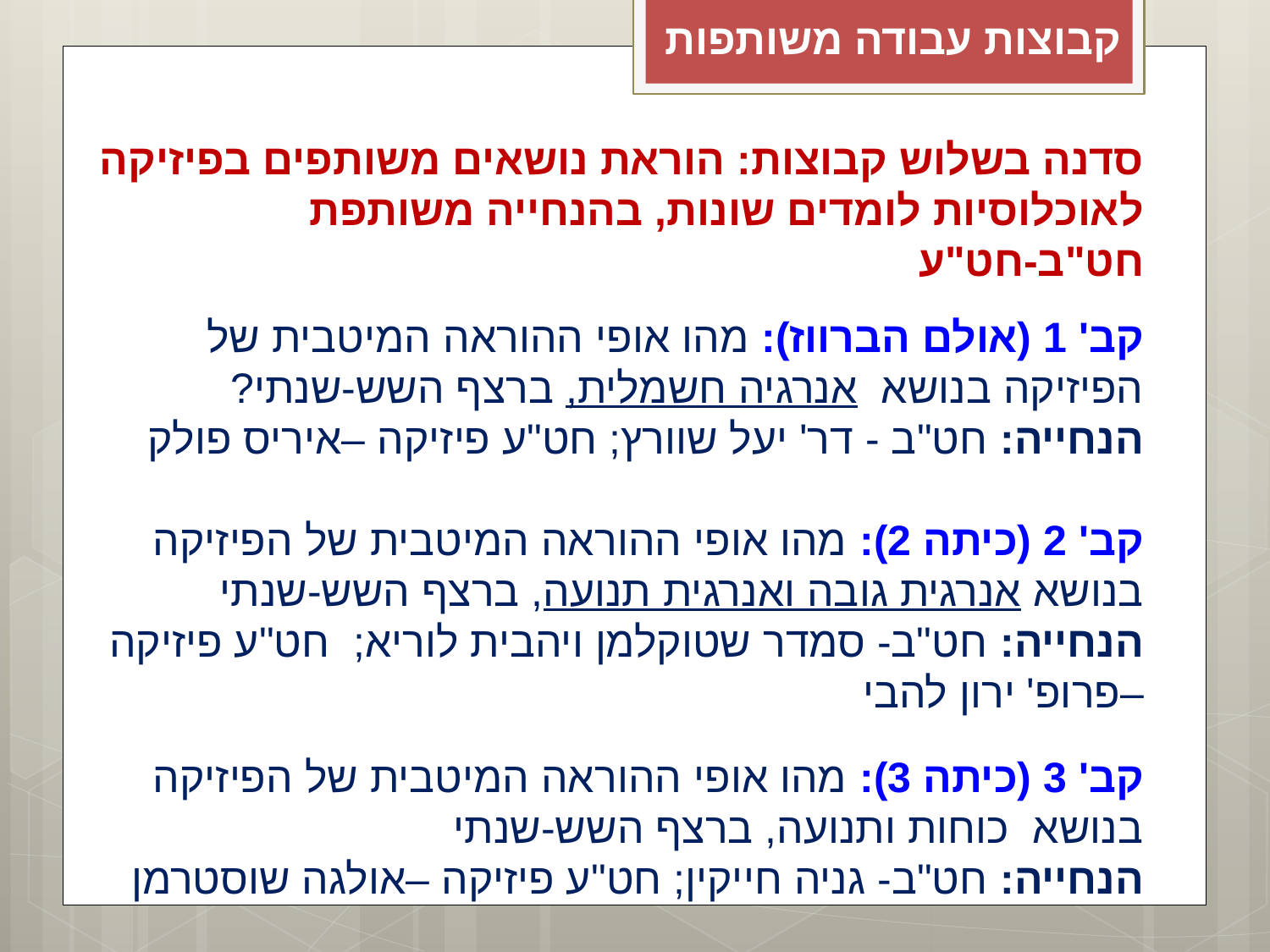

קבוצות עבודה משותפות
סדנה בשלוש קבוצות: הוראת נושאים משותפים בפיזיקה לאוכלוסיות לומדים שונות, בהנחייה משותפת חט"ב-חט"ע
קב' 1 (אולם הברווז): מהו אופי ההוראה המיטבית של הפיזיקה בנושא  אנרגיה חשמלית, ברצף השש-שנתי?
הנחייה: חט"ב - דר' יעל שוורץ; חט"ע פיזיקה –איריס פולק
קב' 2 (כיתה 2): מהו אופי ההוראה המיטבית של הפיזיקה בנושא אנרגית גובה ואנרגית תנועה, ברצף השש-שנתי
הנחייה: חט"ב- סמדר שטוקלמן ויהבית לוריא;  חט"ע פיזיקה –פרופ' ירון להבי
קב' 3 (כיתה 3): מהו אופי ההוראה המיטבית של הפיזיקה בנושא  כוחות ותנועה, ברצף השש-שנתי
הנחייה: חט"ב- גניה חייקין; חט"ע פיזיקה –אולגה שוסטרמן